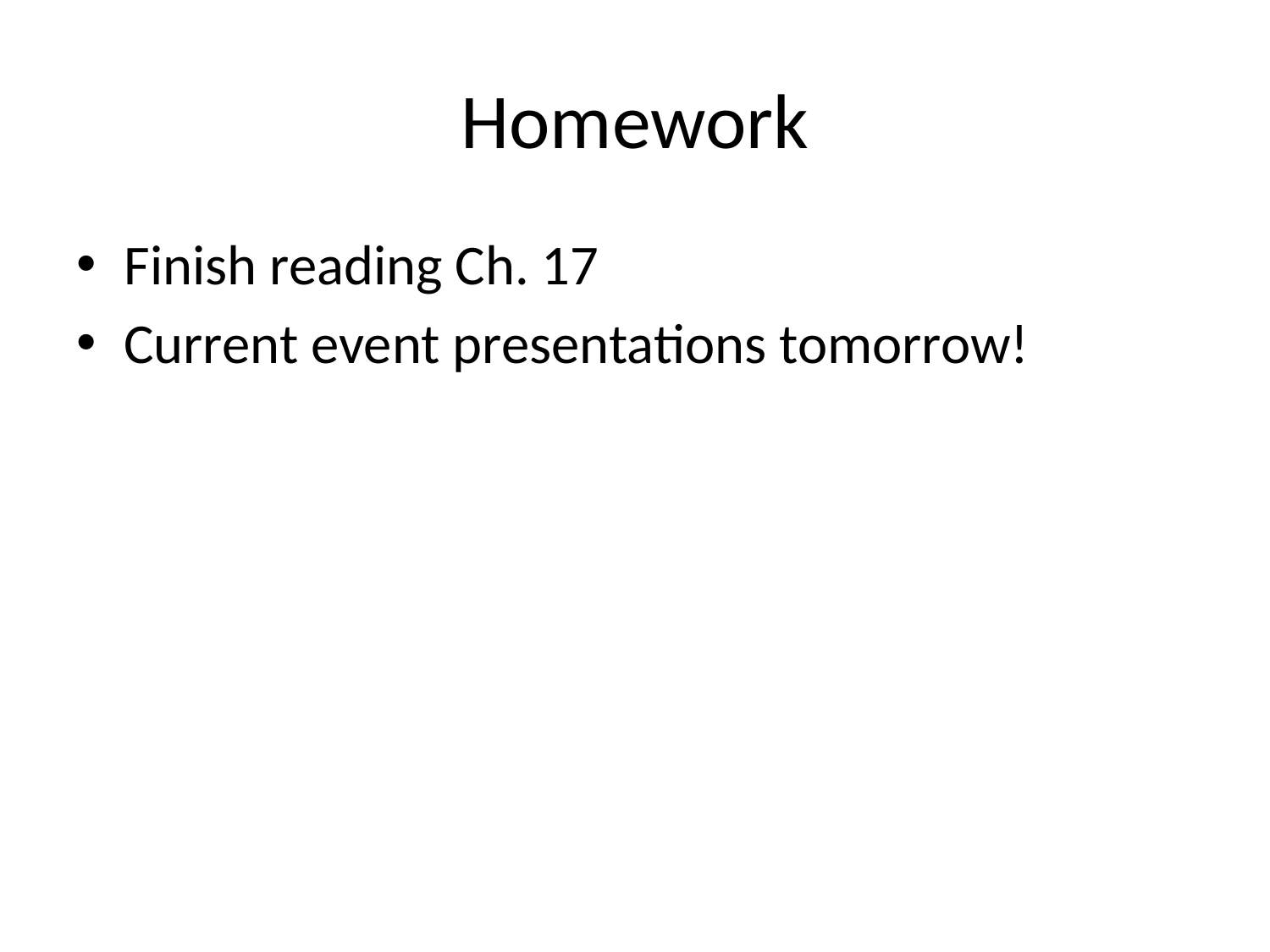

# Homework
Finish reading Ch. 17
Current event presentations tomorrow!